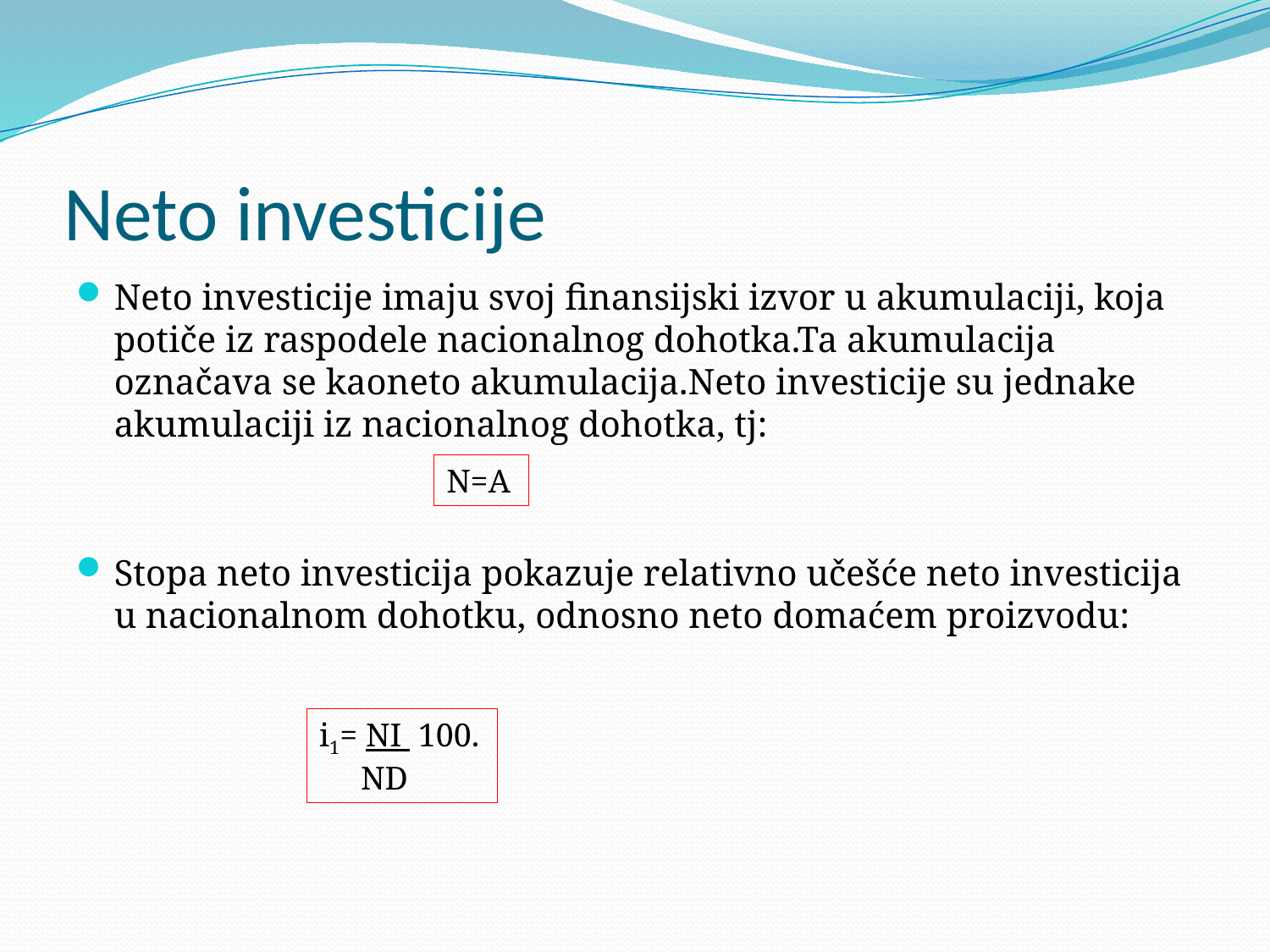

# Neto investicije
Neto investicije imaju svoj finansijski izvor u akumulaciji, koja potiče iz raspodele nacionalnog dohotka.Ta akumulacija označava se kaoneto akumulacija.Neto investicije su jednake akumulaciji iz nacionalnog dohotka, tj:

Stopa neto investicija pokazuje relativno učešće neto investicija u nacionalnom dohotku, odnosno neto domaćem proizvodu:
N=A
i1= NI  100.
     ND